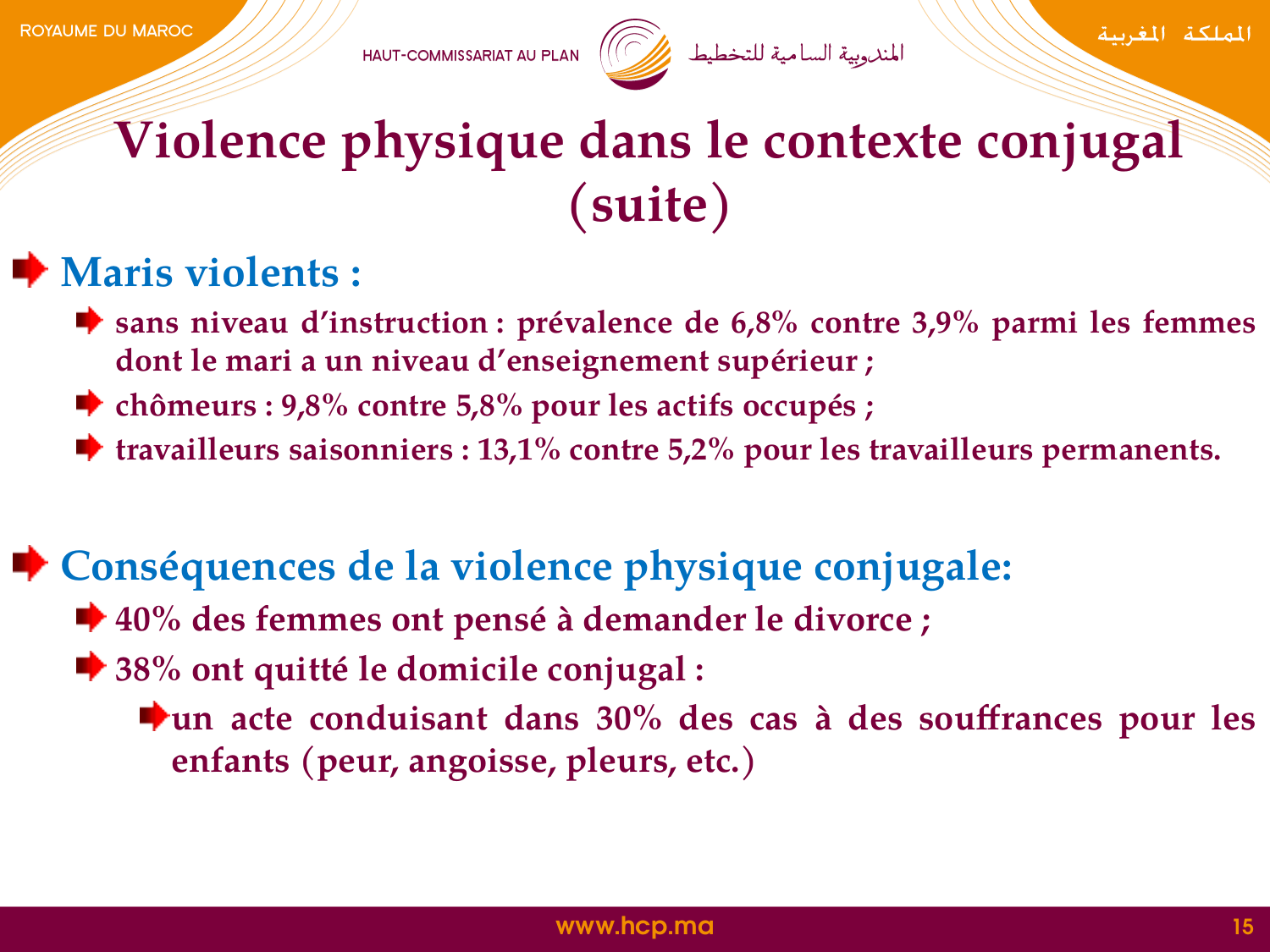

# Violence physique dans le contexte conjugal (suite)
Maris violents :
sans niveau d’instruction : prévalence de 6,8% contre 3,9% parmi les femmes dont le mari a un niveau d’enseignement supérieur ;
chômeurs : 9,8% contre 5,8% pour les actifs occupés ;
travailleurs saisonniers : 13,1% contre 5,2% pour les travailleurs permanents.

Conséquences de la violence physique conjugale:
40% des femmes ont pensé à demander le divorce ;
38% ont quitté le domicile conjugal :
un acte conduisant dans 30% des cas à des souffrances pour les enfants (peur, angoisse, pleurs, etc.)
15